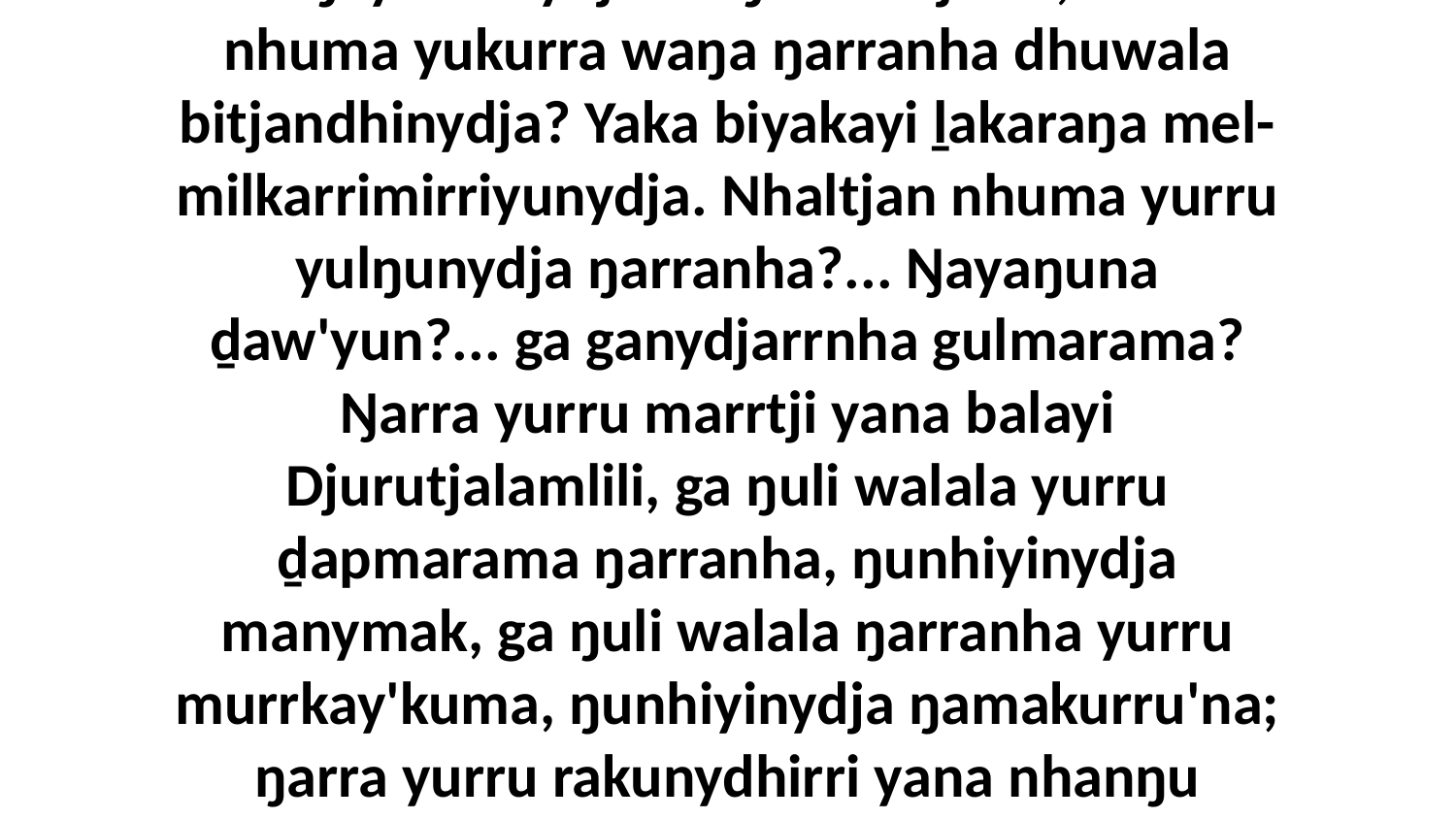

13 Ga ŋayi Bolnydja waŋana bitjarra, “Nhäku nhuma yukurra waŋa ŋarranha dhuwala bitjandhinydja? Yaka biyakayi ḻakaraŋa mel-milkarrimirriyunydja. Nhaltjan nhuma yurru yulŋunydja ŋarranha?... Ŋayaŋuna ḏaw'yun?... ga ganydjarrnha gulmarama? Ŋarra yurru marrtji yana balayi Djurutjalamlili, ga ŋuli walala yurru ḏapmarama ŋarranha, ŋunhiyinydja manymak, ga ŋuli walala ŋarranha yurru murrkay'kuma, ŋunhiyinydja ŋamakurru'na; ŋarra yurru rakunydhirri yana nhanŋu Garraywu Djesuwu.”